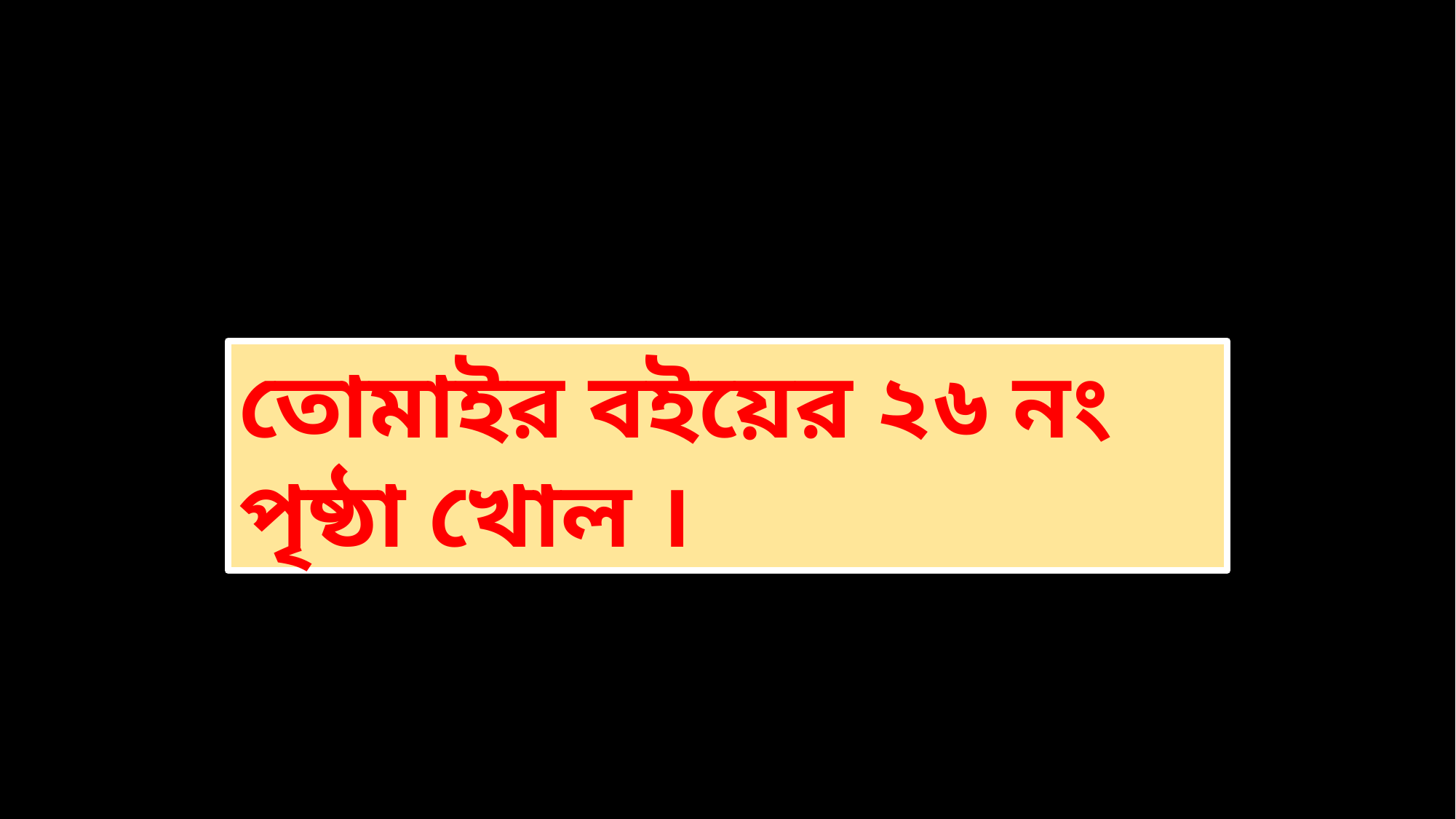

তোমাইর বইয়ের ২৬ নং
পৃষ্ঠা খোল ।